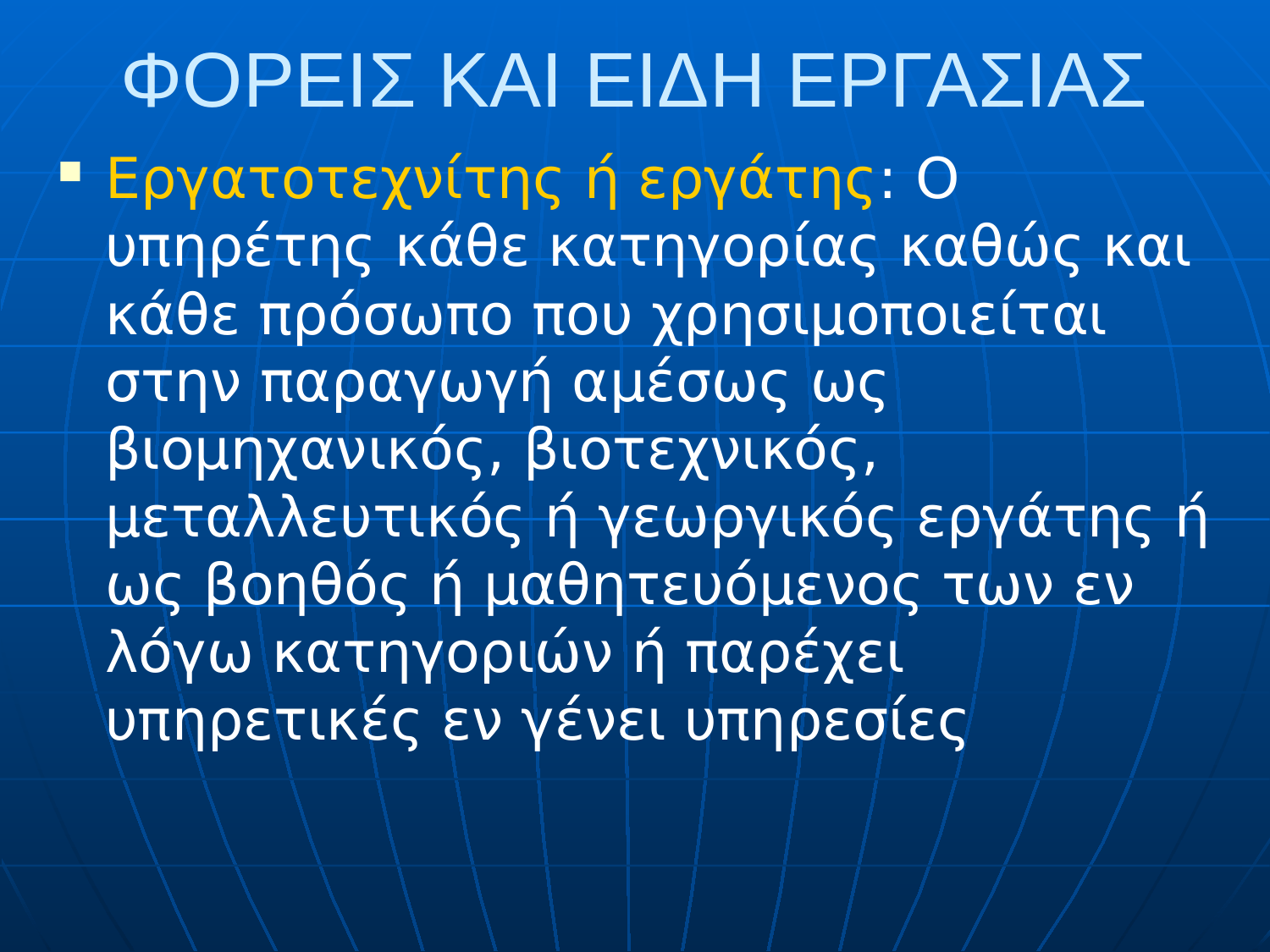

# ΦΟΡΕΙΣ ΚΑΙ ΕΙΔΗ ΕΡΓΑΣΙΑΣ
Εργατοτεχνίτης ή εργάτης: Ο υπηρέτης κάθε κατηγορίας καθώς και κάθε πρόσωπο που χρησιμοποιείται στην παραγωγή αμέσως ως βιομηχανικός, βιοτεχνικός, μεταλλευτικός ή γεωργικός εργάτης ή ως βοηθός ή μαθητευόμενος των εν λόγω κατηγοριών ή παρέχει υπηρετικές εν γένει υπηρεσίες